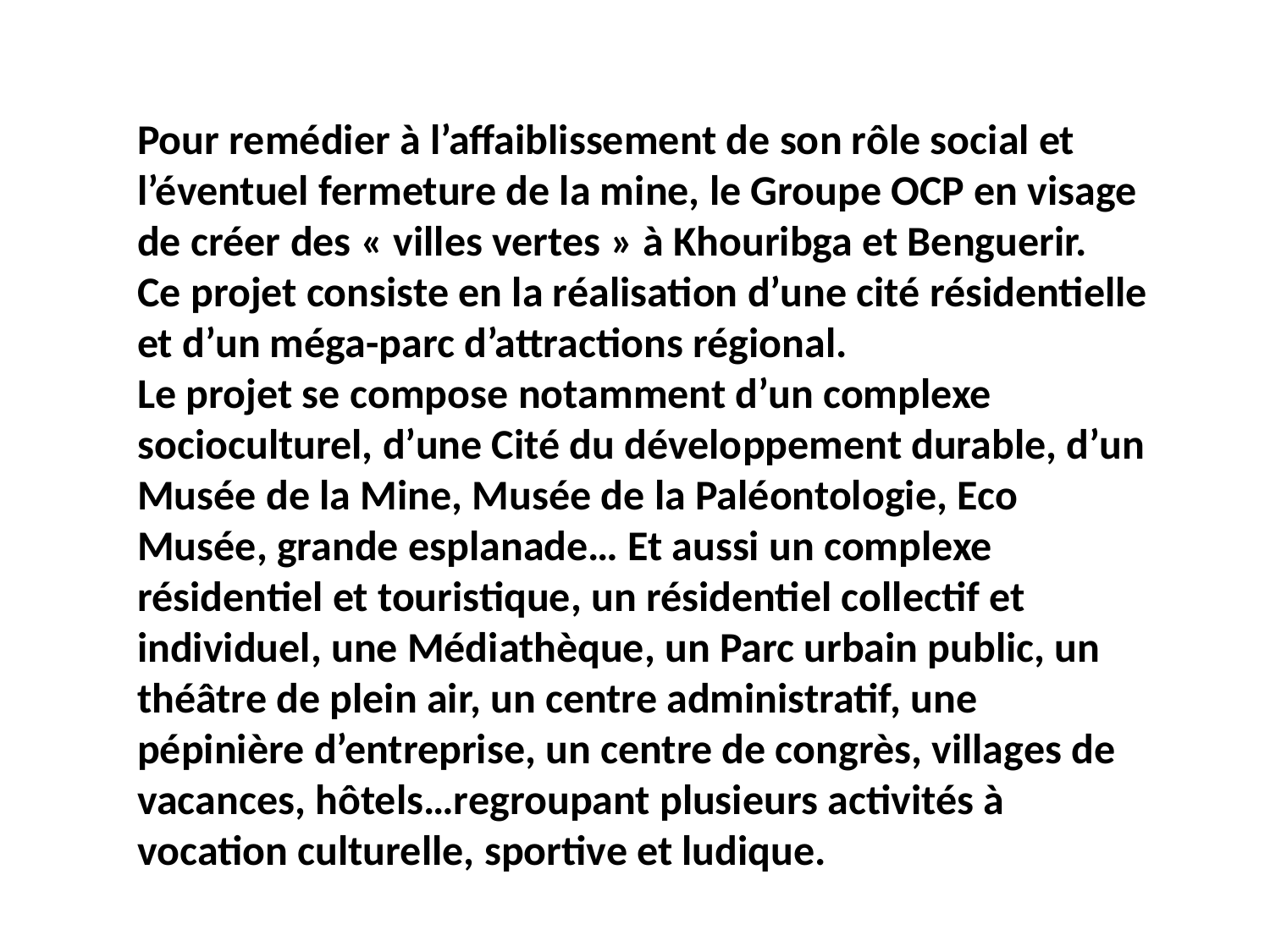

Pour remédier à l’affaiblissement de son rôle social et l’éventuel fermeture de la mine, le Groupe OCP en visage de créer des « villes vertes » à Khouribga et Benguerir.
Ce projet consiste en la réalisation d’une cité résidentielle et d’un méga-parc d’attractions régional.
Le projet se compose notamment d’un complexe socioculturel, d’une Cité du développement durable, d’un Musée de la Mine, Musée de la Paléontologie, Eco Musée, grande esplanade… Et aussi un complexe résidentiel et touristique, un résidentiel collectif et individuel, une Médiathèque, un Parc urbain public, un théâtre de plein air, un centre administratif, une pépinière d’entreprise, un centre de congrès, villages de vacances, hôtels…regroupant plusieurs activités à vocation culturelle, sportive et ludique.